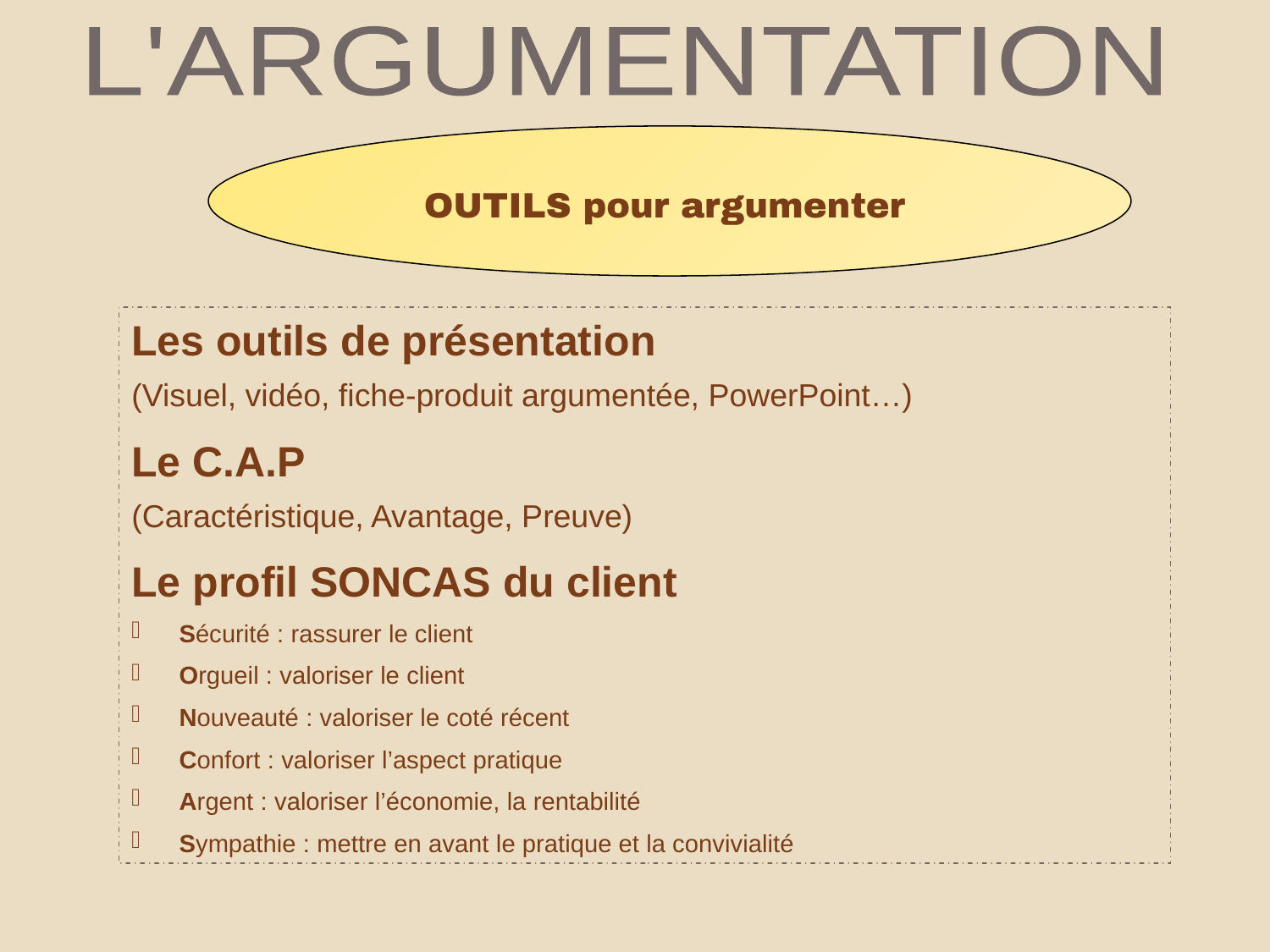

L'ARGUMENTATION

OUTILS pour argumenter
Les outils de présentation
(Visuel, vidéo, fiche-produit argumentée, PowerPoint…)
Le C.A.P
(Caractéristique, Avantage, Preuve)
Le profil SONCAS du client
Sécurité : rassurer le client
Orgueil : valoriser le client
Nouveauté : valoriser le coté récent
Confort : valoriser l’aspect pratique
Argent : valoriser l’économie, la rentabilité
Sympathie : mettre en avant le pratique et la convivialité